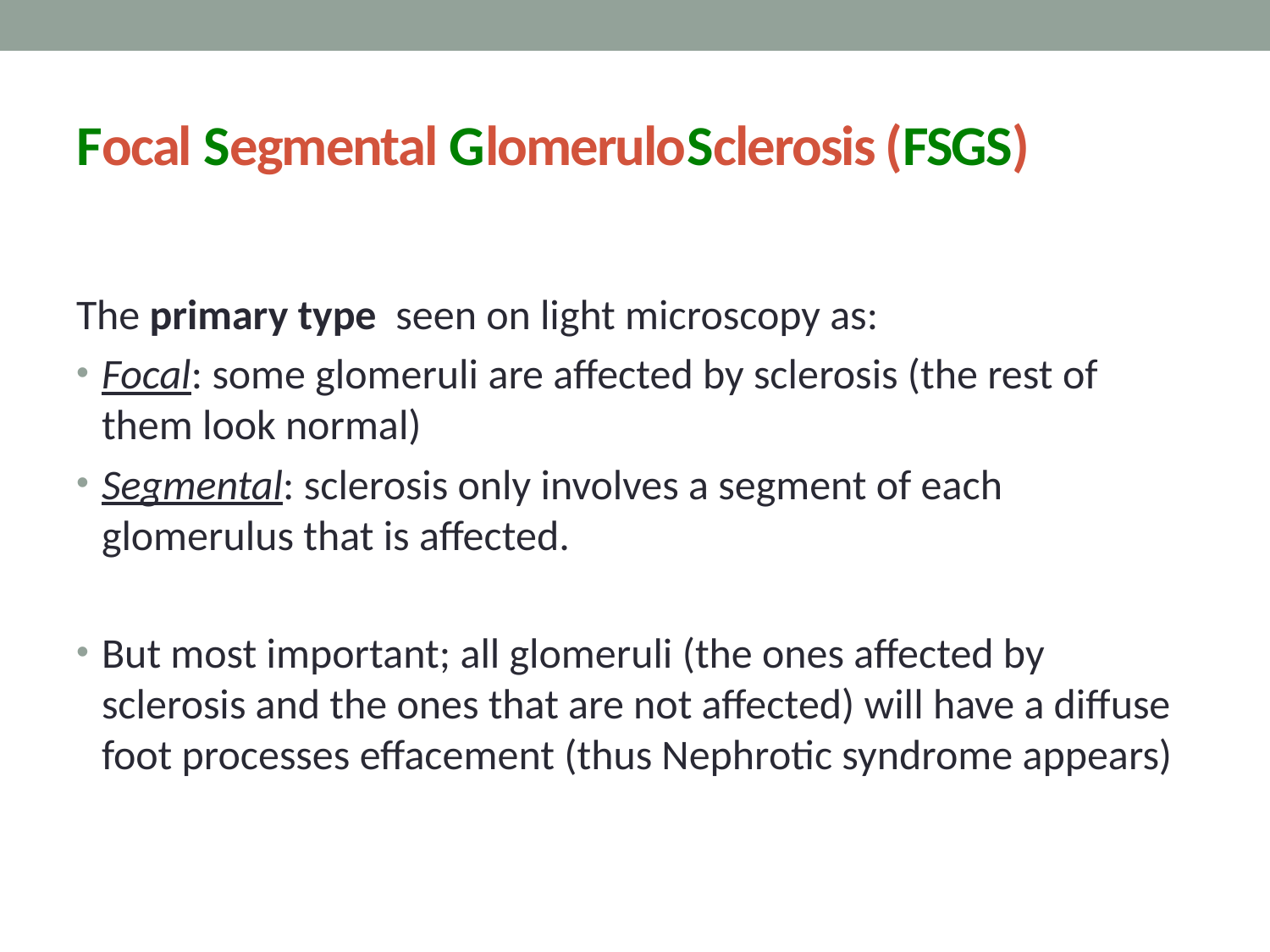

# Focal Segmental GlomeruloSclerosis (FSGS)

The primary type  seen on light microscopy as:
Focal: some glomeruli are affected by sclerosis (the rest of them look normal)
Segmental: sclerosis only involves a segment of each glomerulus that is affected.

But most important; all glomeruli (the ones affected by sclerosis and the ones that are not affected) will have a diffuse foot processes effacement (thus Nephrotic syndrome appears)